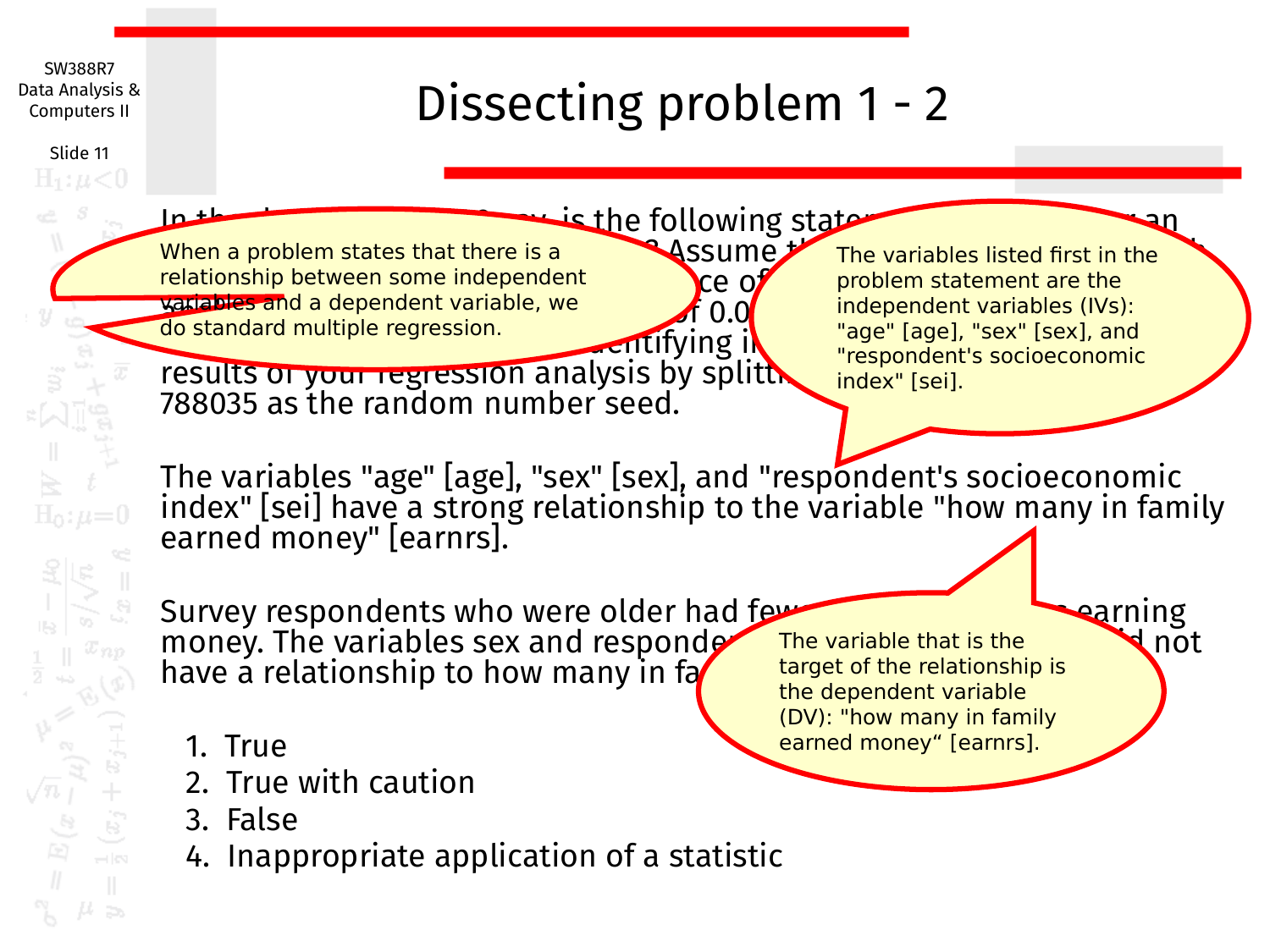

SW388R7
Data Analysis & Computers II

Slide 11
# Dissecting problem 1 - 2
In the dataset GSS2000.sav, is the following statement true, false, or an incorrect application of a statistic? Assume that there is no problem with missing data. Use a level of significance of 0.05 for the regression analysis. Use a level of significance of 0.01 for evaluating assumptions. Use 0.0160 as the criteria for identifying influential cases. Validate the results of your regression analysis by splitting the sample in two, using 788035 as the random number seed.

The variables "age" [age], "sex" [sex], and "respondent's socioeconomic index" [sei] have a strong relationship to the variable "how many in family earned money" [earnrs].

Survey respondents who were older had fewer family members earning money. The variables sex and respondent's socioeconomic index did not have a relationship to how many in family earned money.

   1.  True
   2.  True with caution
   3.  False
   4.  Inappropriate application of a statistic

The variables listed first in the problem statement are the independent variables (IVs): "age" [age], "sex" [sex], and
"respondent's socioeconomic index" [sei].
When a problem states that there is a relationship between some independent variables and a dependent variable, we do standard multiple regression.
The variable that is the target of the relationship is the dependent variable (DV): "how many in family earned money“ [earnrs].